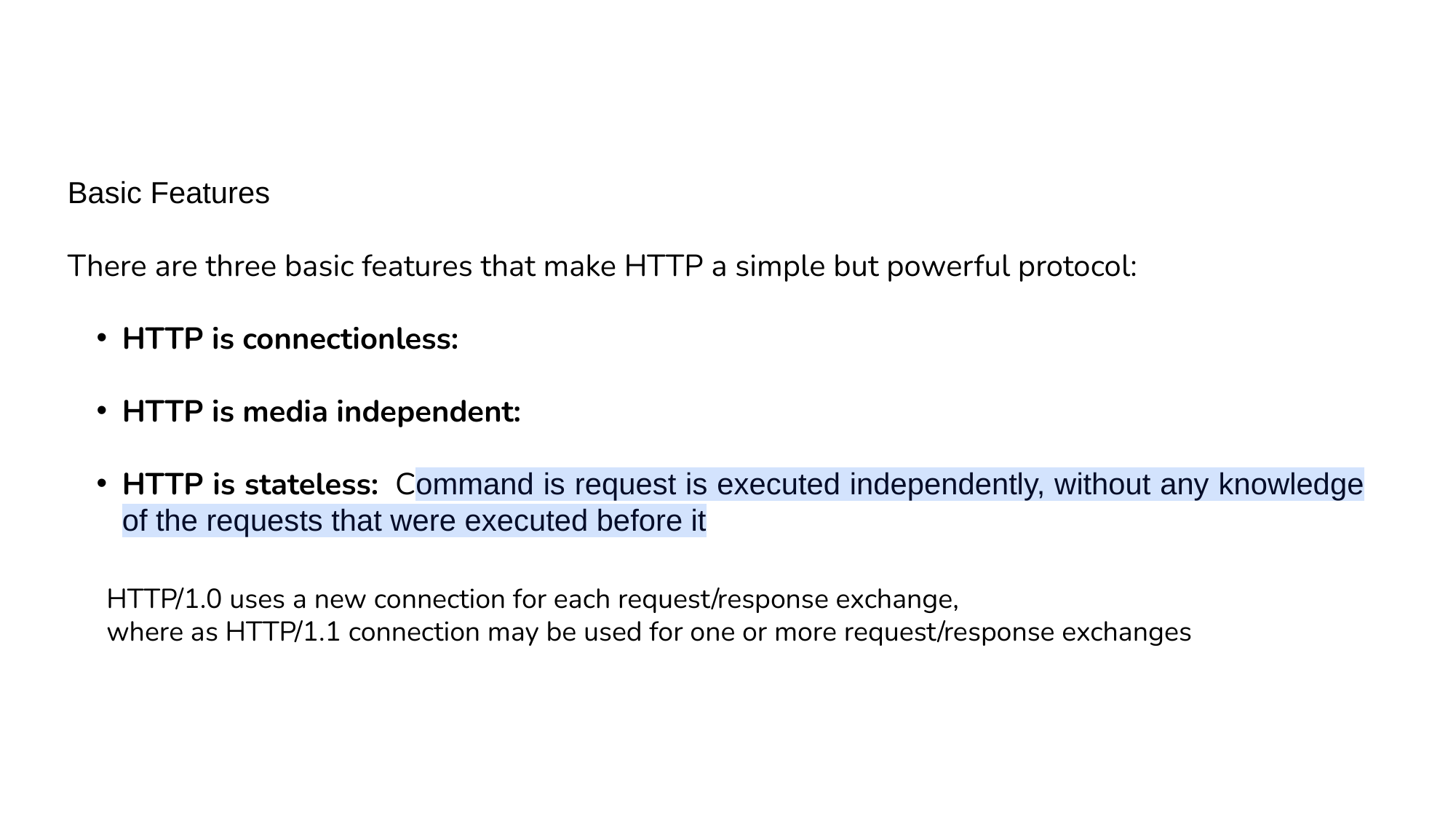

Basic Features

There are three basic features that make HTTP a simple but powerful protocol:

HTTP is connectionless:

HTTP is media independent:

HTTP is stateless:  Command is request is executed independently, without any knowledge of the requests that were executed before it
HTTP/1.0 uses a new connection for each request/response exchange,
where as HTTP/1.1 connection may be used for one or more request/response exchanges